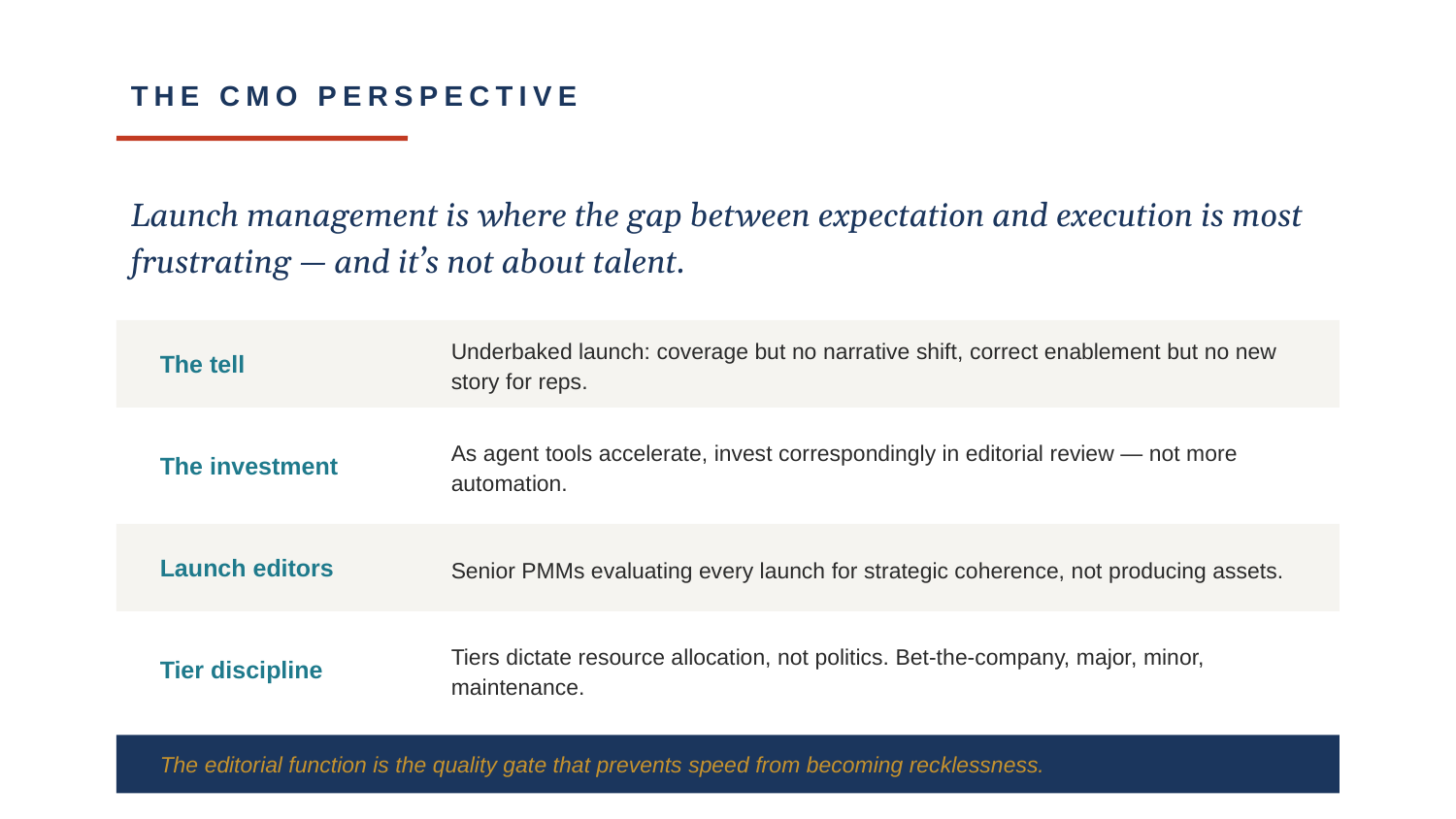

THE CMO PERSPECTIVE

Launch management is where the gap between expectation and execution is most frustrating — and it’s not about talent.

The tell
Underbaked launch: coverage but no narrative shift, correct enablement but no new story for reps.

The investment
As agent tools accelerate, invest correspondingly in editorial review — not more automation.

Launch editors
Senior PMMs evaluating every launch for strategic coherence, not producing assets.

Tier discipline
Tiers dictate resource allocation, not politics. Bet-the-company, major, minor, maintenance.

The editorial function is the quality gate that prevents speed from becoming recklessness.